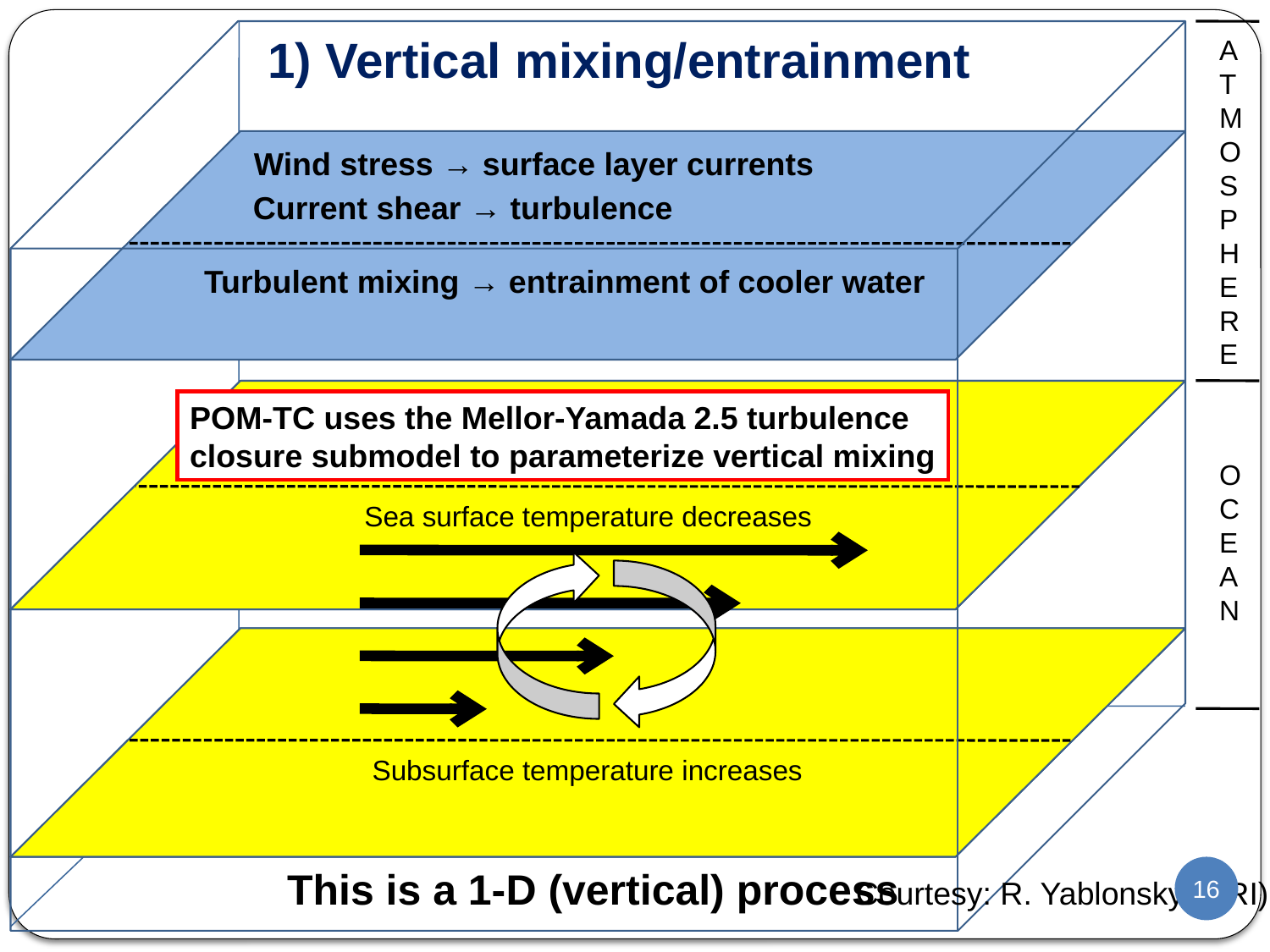

1) Vertical mixing/entrainment
A
T
M
O
S
P
H
E
R
E

Wind stress → surface layer currents
Current shear → turbulence

Turbulent mixing → entrainment of cooler water

POM-TC uses the Mellor-Yamada 2.5 turbulence
closure submodel to parameterize vertical mixing
O
C
E
A
N
Warm sea surface temperature
Sea surface temperature decreases

Cool subsurface temperature
Subsurface temperature increases
This is a 1-D (vertical) process
16
Courtesy: R. Yablonsky (URI)